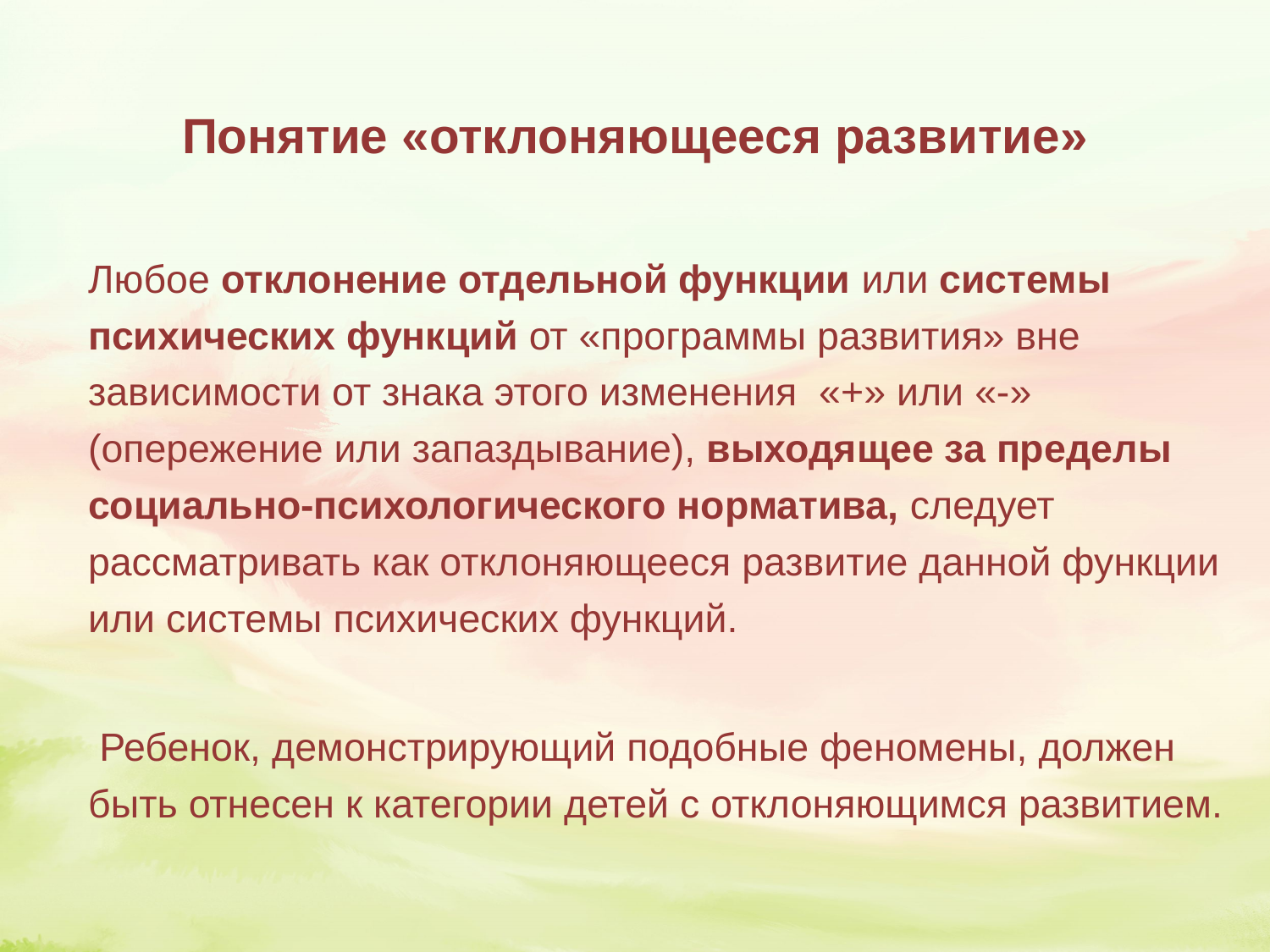

# Понятие «отклоняющееся развитие»
	Любое отклонение отдельной функции или системы психических функций от «программы развития» вне зависимости от знака этого изменения  «+» или «-» (опережение или запаздывание), выходящее за пределы  социально-психологического норматива, следует рассматривать как отклоняющееся развитие данной функции или системы психических функций.

	 Ребенок, демонстрирующий подобные феномены, должен быть отнесен к категории детей с отклоняющимся развитием.